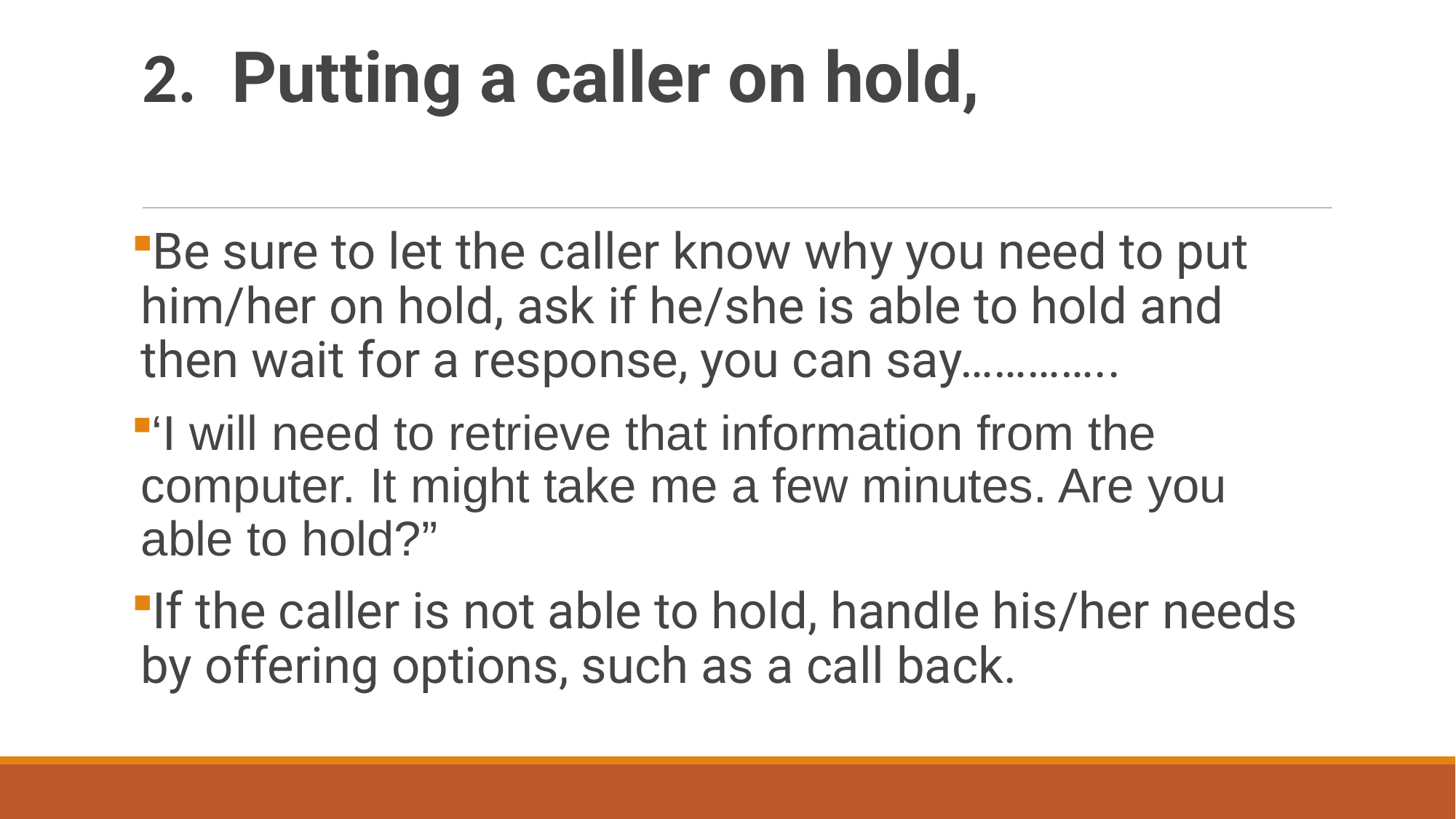

# 2.  Putting a caller on hold,
Be sure to let the caller know why you need to put him/her on hold, ask if he/she is able to hold and then wait for a response, you can say…………..
‘I will need to retrieve that information from the computer. It might take me a few minutes. Are you able to hold?”
If the caller is not able to hold, handle his/her needs by offering options, such as a call back.